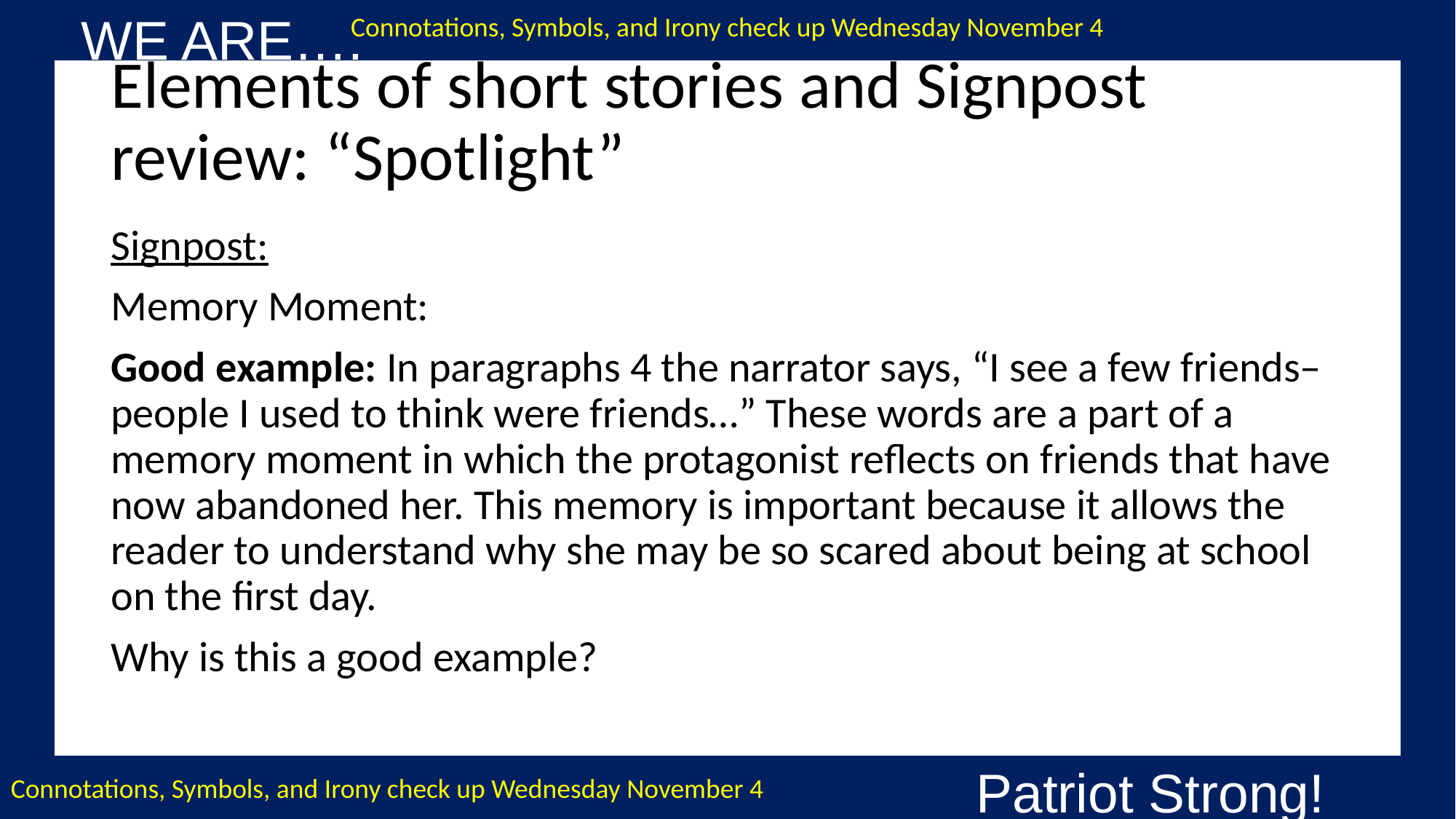

WE ARE….

Connotations, Symbols, and Irony check up Wednesday November 4

# Elements of short stories and Signpost review: “Spotlight”
Signpost:
Memory Moment:
Good example: In paragraphs 4 the narrator says, “I see a few friends– people I used to think were friends…” These words are a part of a memory moment in which the protagonist reflects on friends that have now abandoned her. This memory is important because it allows the reader to understand why she may be so scared about being at school on the first day.
Why is this a good example?
Patriot Strong!
Connotations, Symbols, and Irony check up Wednesday November 4